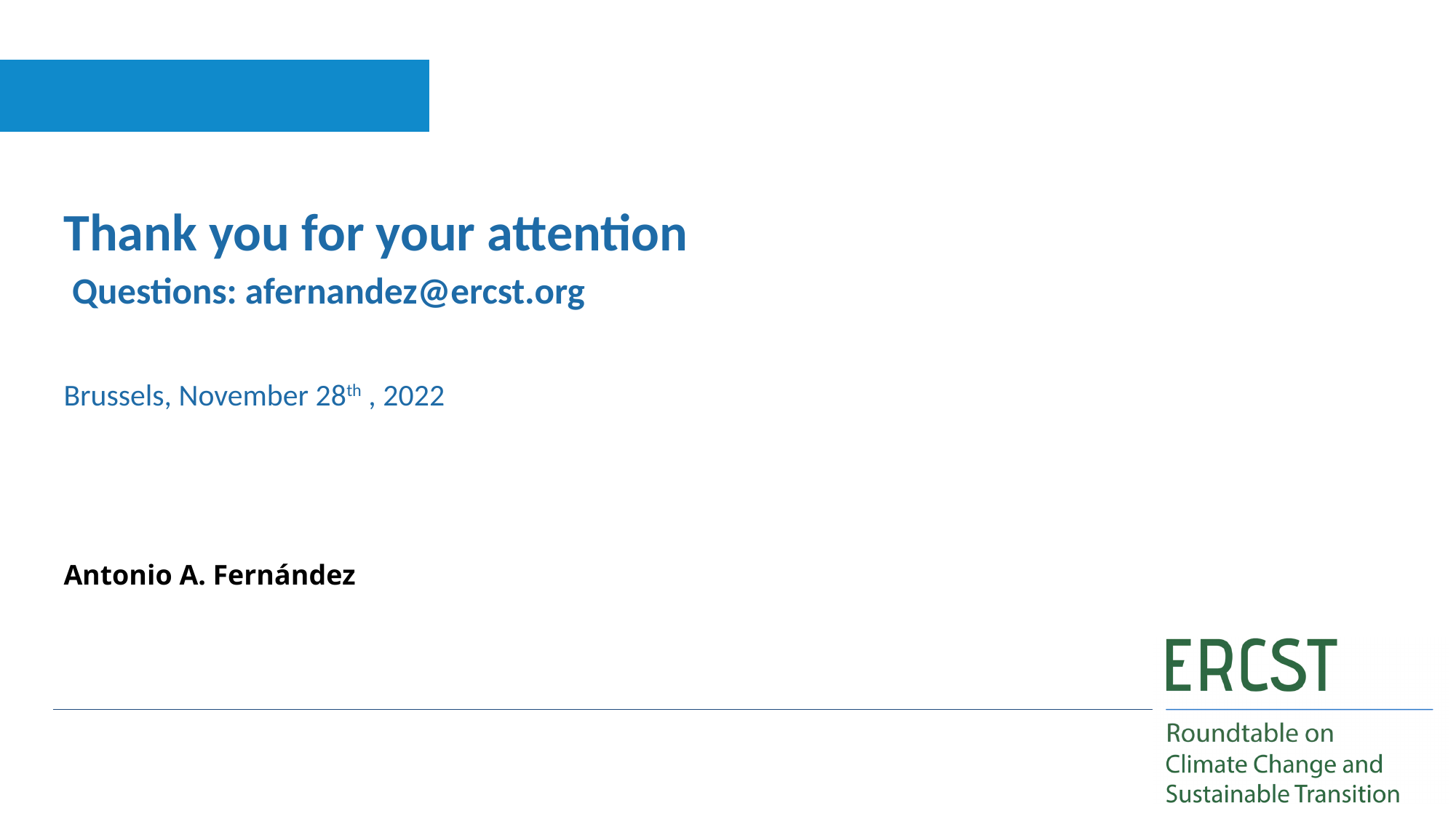

Thank you for your attention
 Questions: afernandez@ercst.org

Brussels, November 28th , 2022
# Antonio A. Fernández